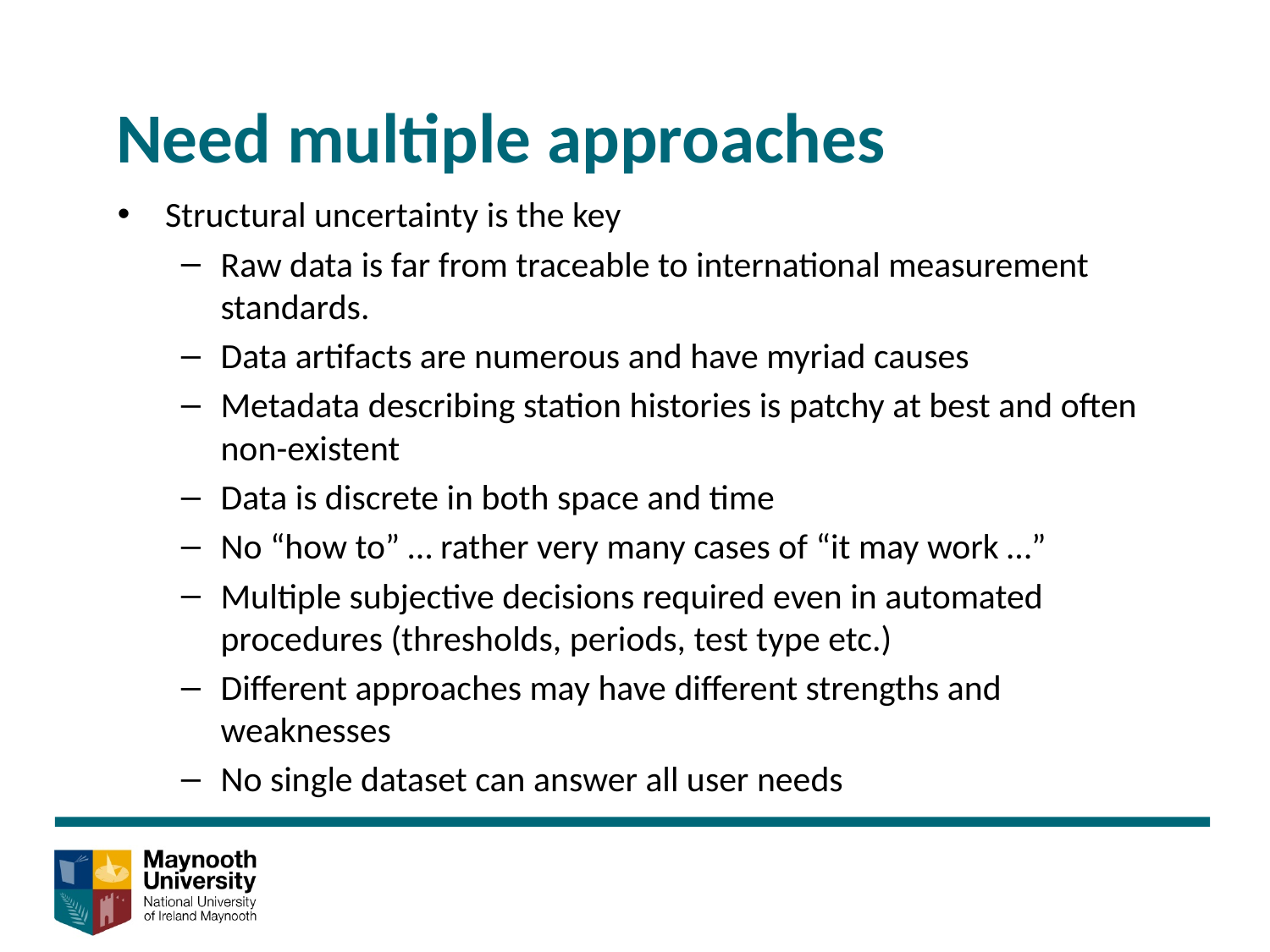

Need multiple approaches
Structural uncertainty is the key
Raw data is far from traceable to international measurement standards.
Data artifacts are numerous and have myriad causes
Metadata describing station histories is patchy at best and often non-existent
Data is discrete in both space and time
No “how to” … rather very many cases of “it may work …”
Multiple subjective decisions required even in automated procedures (thresholds, periods, test type etc.)
Different approaches may have different strengths and weaknesses
No single dataset can answer all user needs